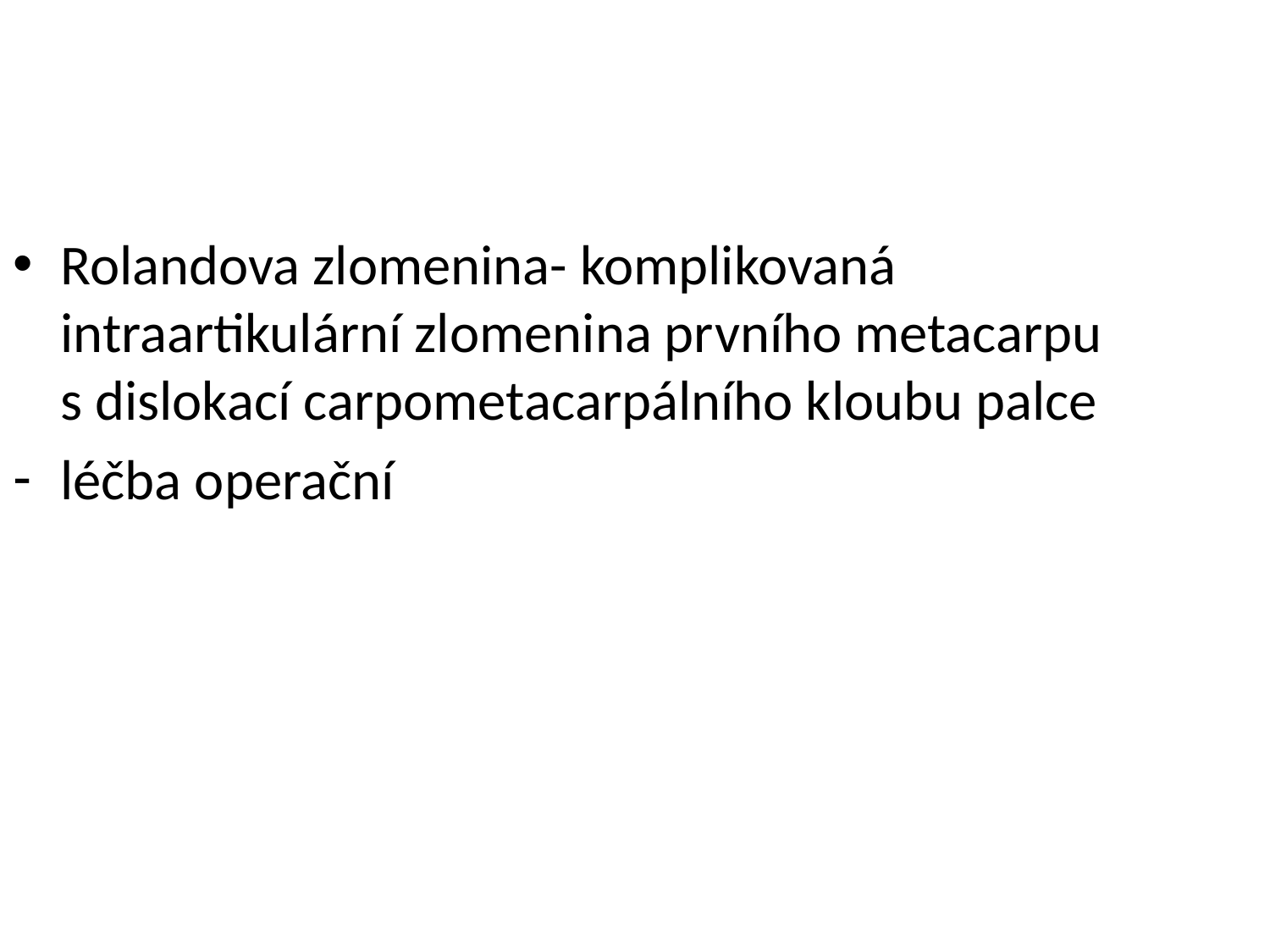

Rolandova zlomenina- komplikovaná intraartikulární zlomenina prvního metacarpu s dislokací carpometacarpálního kloubu palce
léčba operační